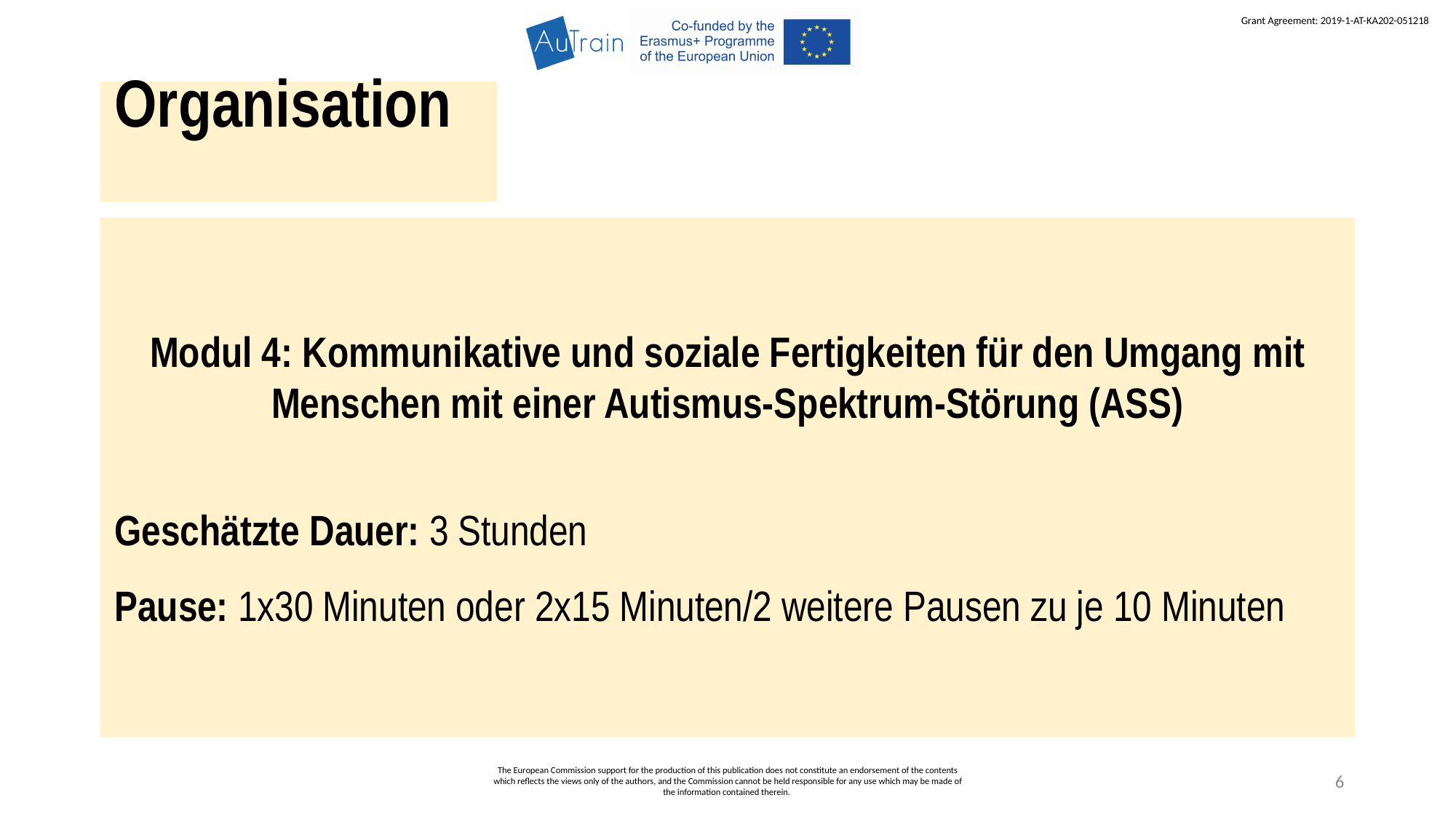

Organisation
Modul 4: Kommunikative und soziale Fertigkeiten für den Umgang mit Menschen mit einer Autismus-Spektrum-Störung (ASS)

Geschätzte Dauer: 3 Stunden
Pause: 1x30 Minuten oder 2x15 Minuten/2 weitere Pausen zu je 10 Minuten

The European Commission support for the production of this publication does not constitute an endorsement of the contents which reflects the views only of the authors, and the Commission cannot be held responsible for any use which may be made of the information contained therein.
6